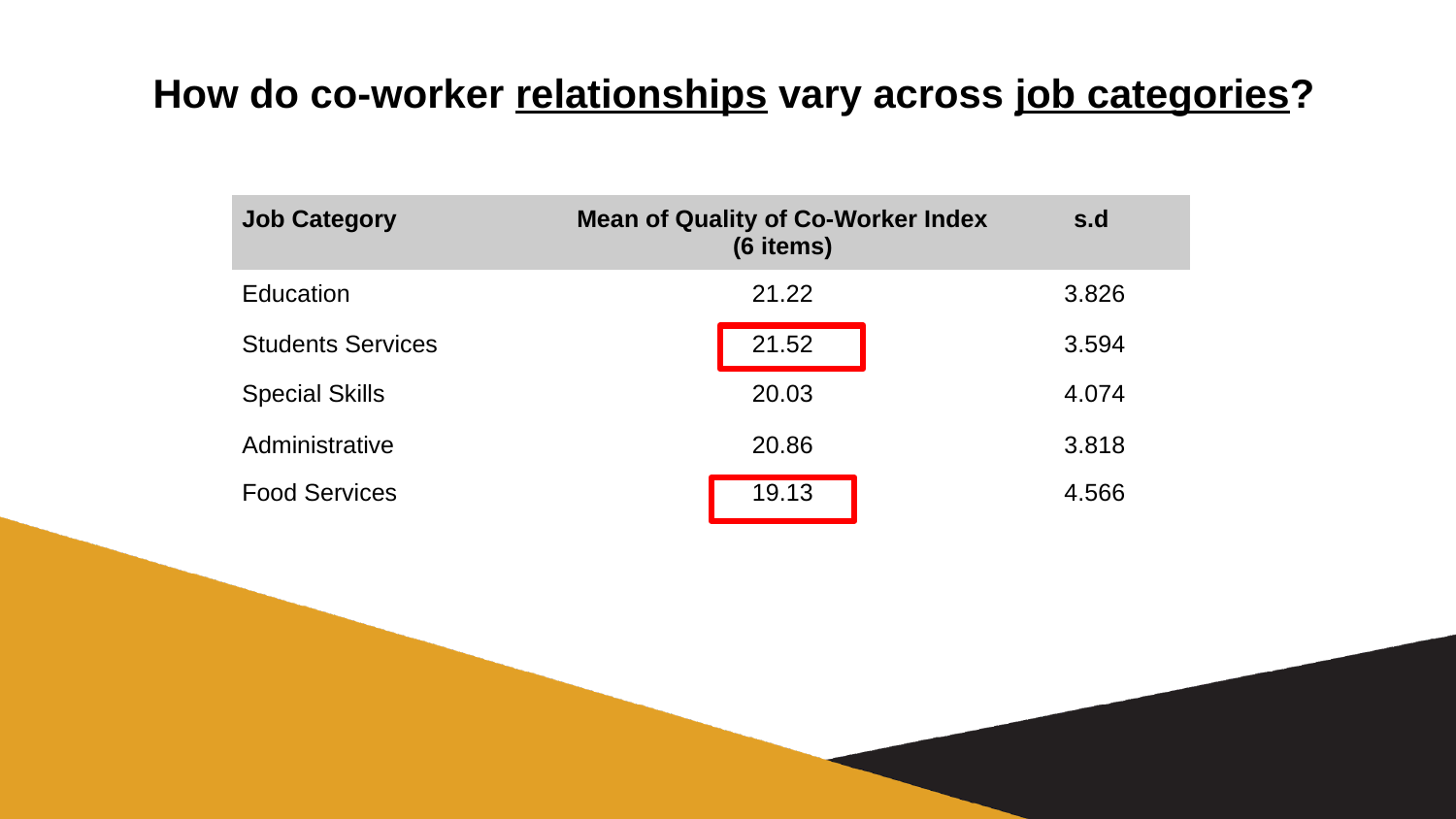

How do co-worker relationships vary across job categories?
| Job Category | Mean of Quality of Co-Worker Index (6 items) | s.d |
| --- | --- | --- |
| Education | 21.22 | 3.826 |
| Students Services | 21.52 | 3.594 |
| Special Skills | 20.03 | 4.074 |
| Administrative | 20.86 | 3.818 |
| Food Services | 19.13 | 4.566 |